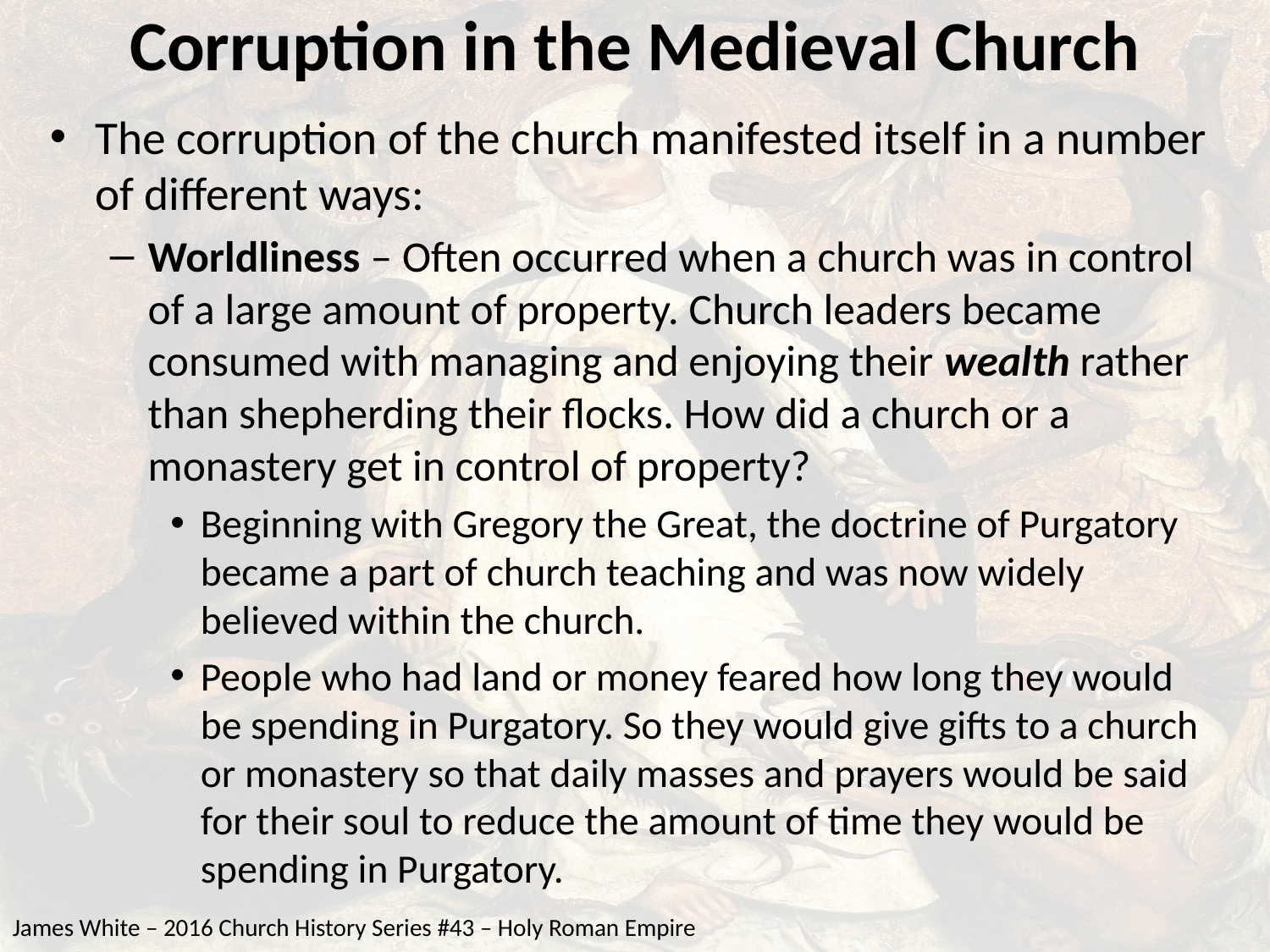

# Corruption in the Medieval Church
The corruption of the church manifested itself in a number of different ways:
Worldliness – Often occurred when a church was in control of a large amount of property. Church leaders became consumed with managing and enjoying their wealth rather than shepherding their flocks. How did a church or a monastery get in control of property?
Beginning with Gregory the Great, the doctrine of Purgatory became a part of church teaching and was now widely believed within the church.
People who had land or money feared how long they would be spending in Purgatory. So they would give gifts to a church or monastery so that daily masses and prayers would be said for their soul to reduce the amount of time they would be spending in Purgatory.
James White – 2016 Church History Series #43 – Holy Roman Empire